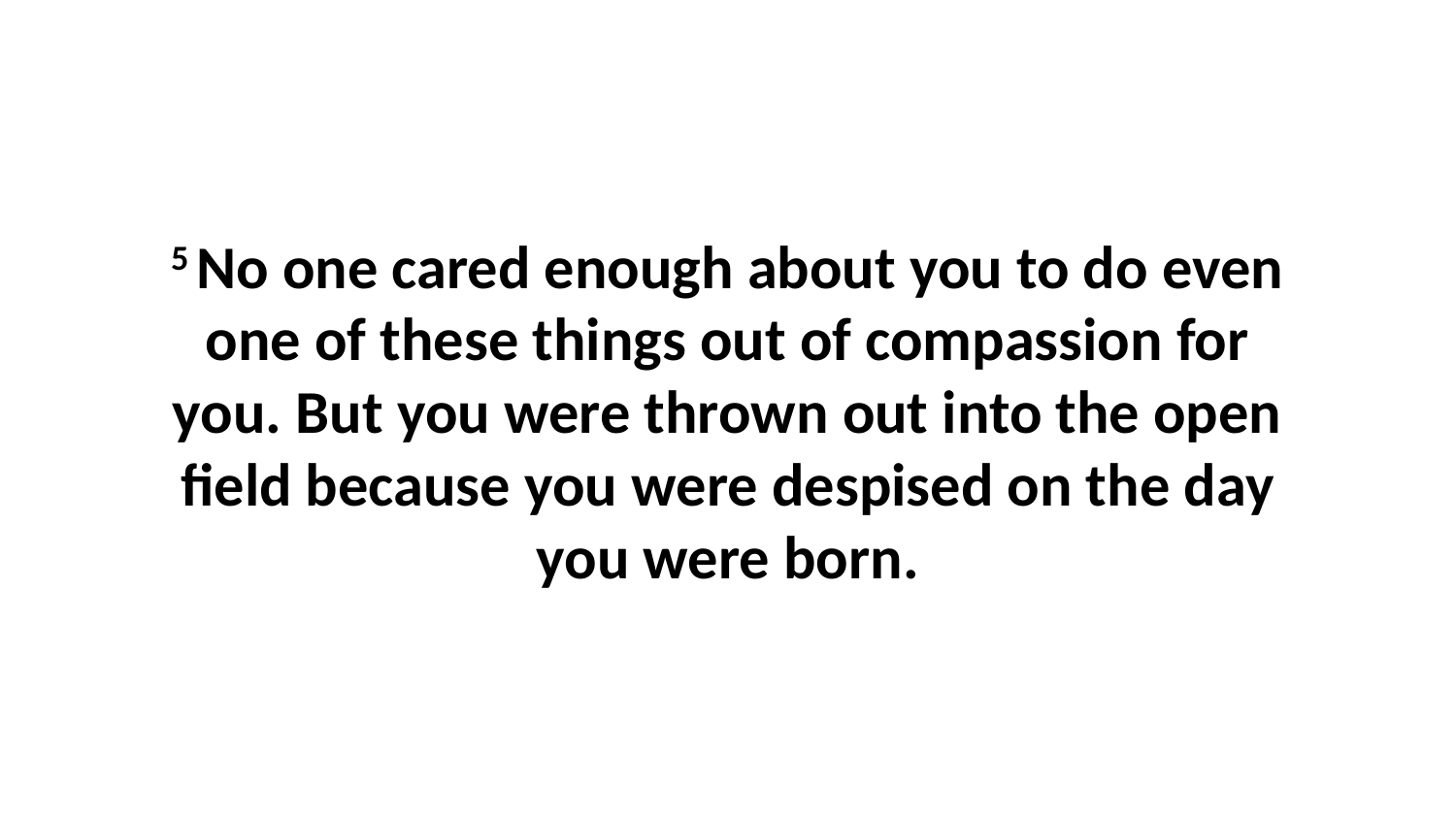

5 No one cared enough about you to do even one of these things out of compassion for you. But you were thrown out into the open field because you were despised on the day you were born.